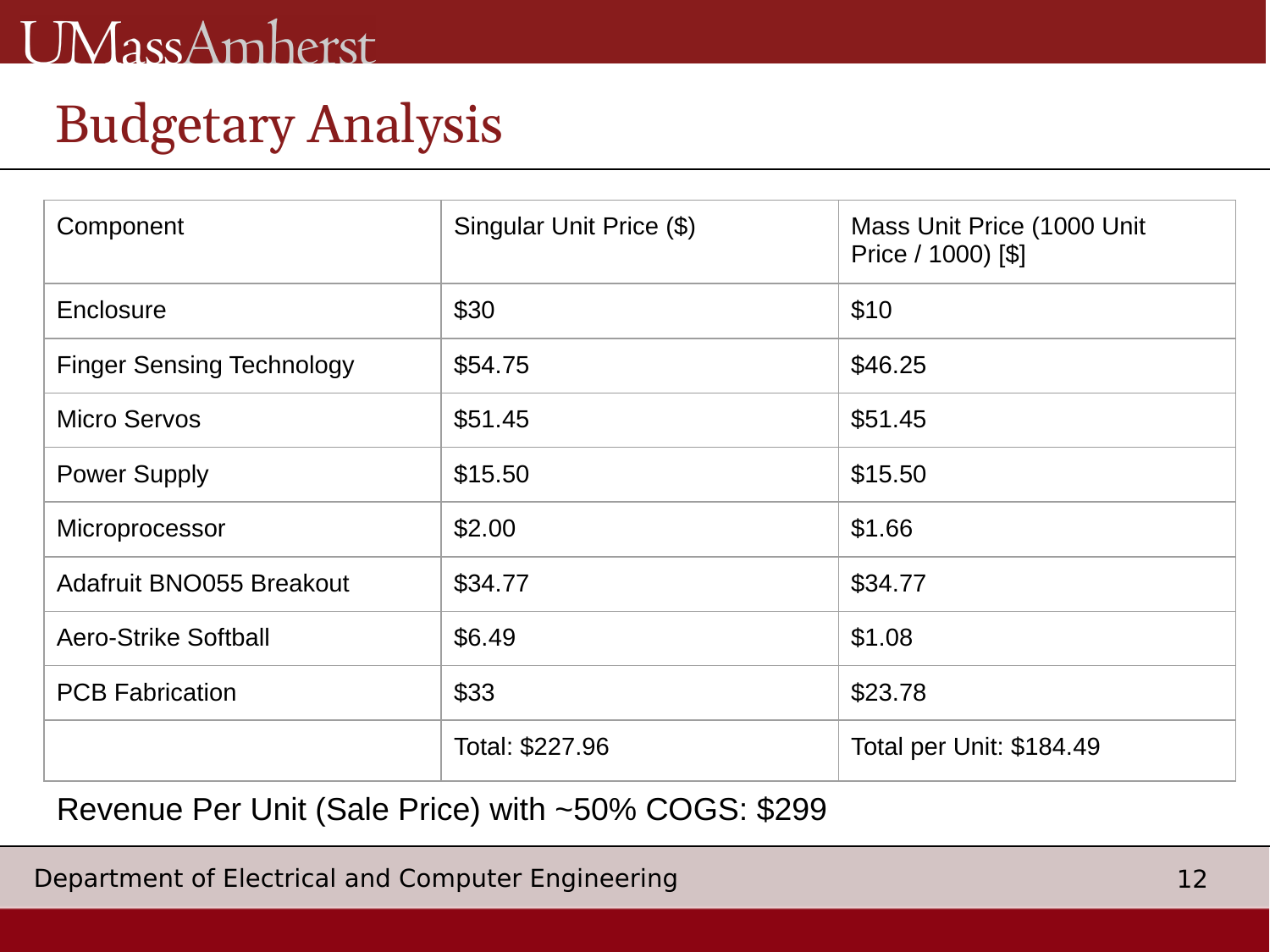

# Budgetary Analysis
| Component | Singular Unit Price ($) | Mass Unit Price (1000 Unit Price / 1000) [$] |
| --- | --- | --- |
| Enclosure | $30 | $10 |
| Finger Sensing Technology | $54.75 | $46.25 |
| Micro Servos | $51.45 | $51.45 |
| Power Supply | $15.50 | $15.50 |
| Microprocessor | $2.00 | $1.66 |
| Adafruit BNO055 Breakout | $34.77 | $34.77 |
| Aero-Strike Softball | $6.49 | $1.08 |
| PCB Fabrication | $33 | $23.78 |
|  | Total: $227.96 | Total per Unit: $184.49 |
Revenue Per Unit (Sale Price) with ~50% COGS: $299